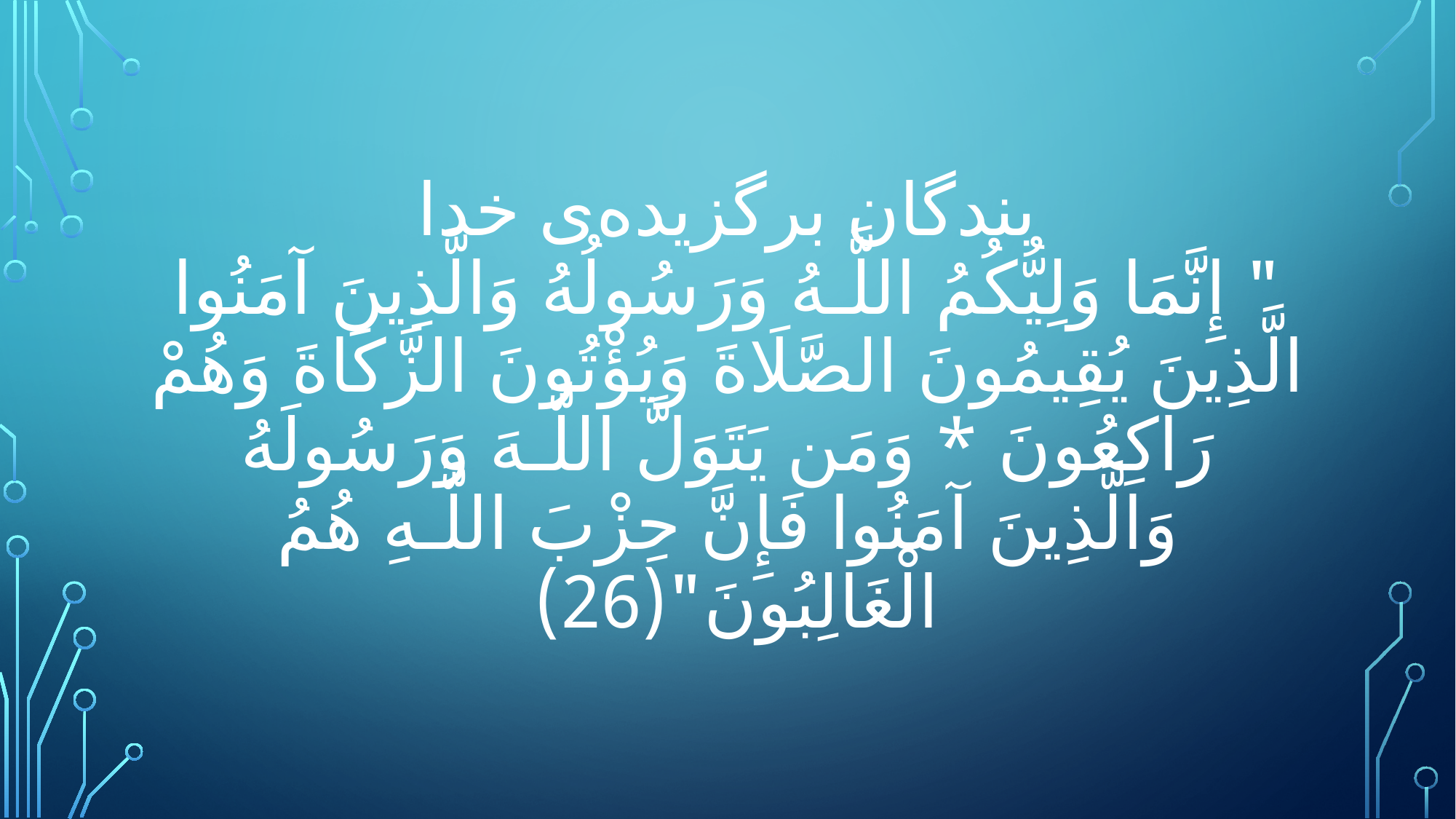

# بندگان برگزيده‌ى خدا
" إِنَّمَا وَلِيُّكُمُ اللَّـهُ وَرَ‌سُولُهُ وَالَّذِينَ آمَنُوا الَّذِينَ يُقِيمُونَ الصَّلَاةَ وَيُؤْتُونَ الزَّكَاةَ وَهُمْ رَ‌اكِعُونَ * وَمَن يَتَوَلَّ اللَّـهَ وَرَ‌سُولَهُ وَالَّذِينَ آمَنُوا فَإِنَّ حِزْبَ اللَّـهِ هُمُ الْغَالِبُونَ"(26)